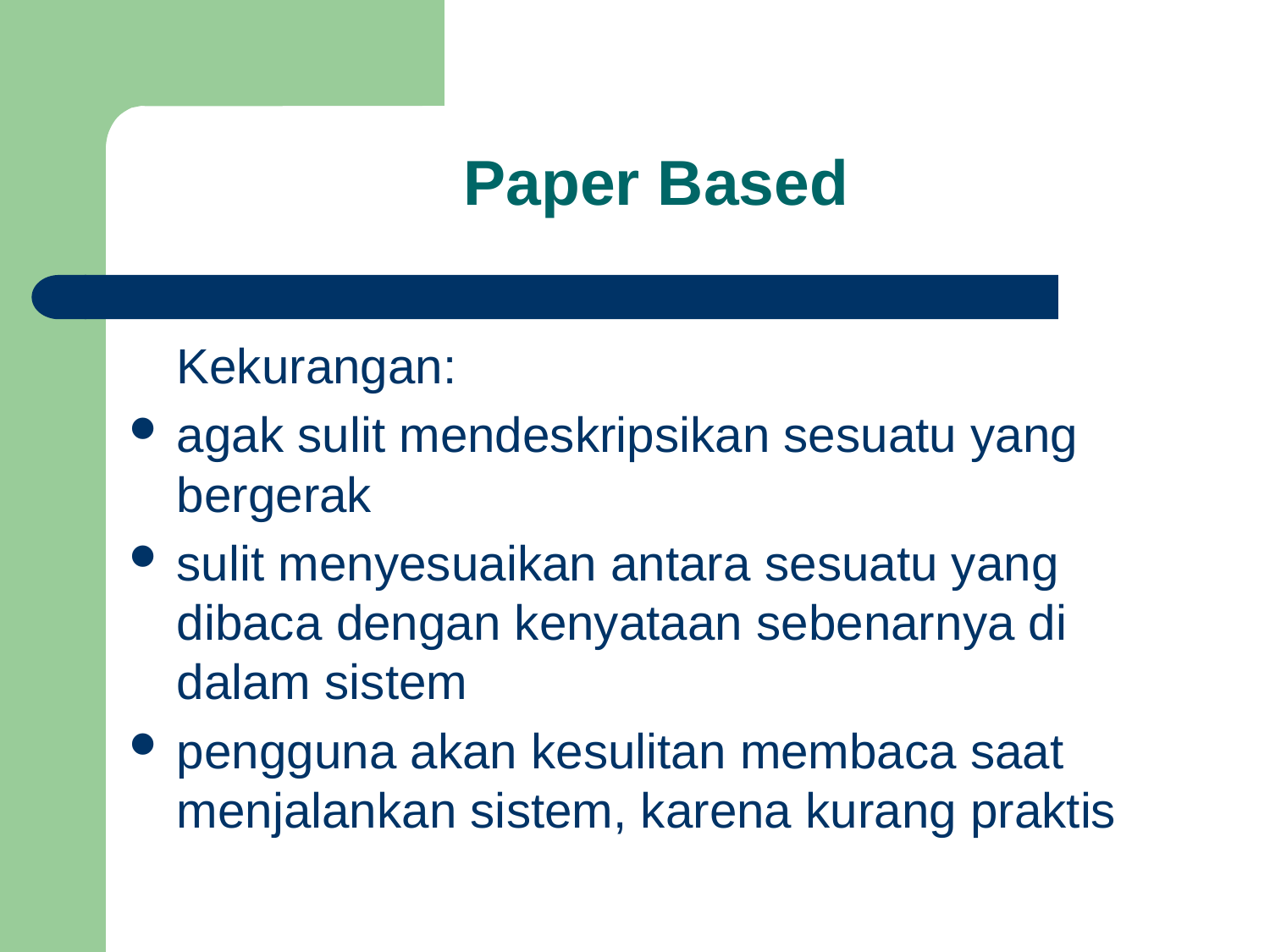

Paper Based
	Kekurangan:
agak sulit mendeskripsikan sesuatu yang bergerak
sulit menyesuaikan antara sesuatu yang dibaca dengan kenyataan sebenarnya di dalam sistem
pengguna akan kesulitan membaca saat menjalankan sistem, karena kurang praktis